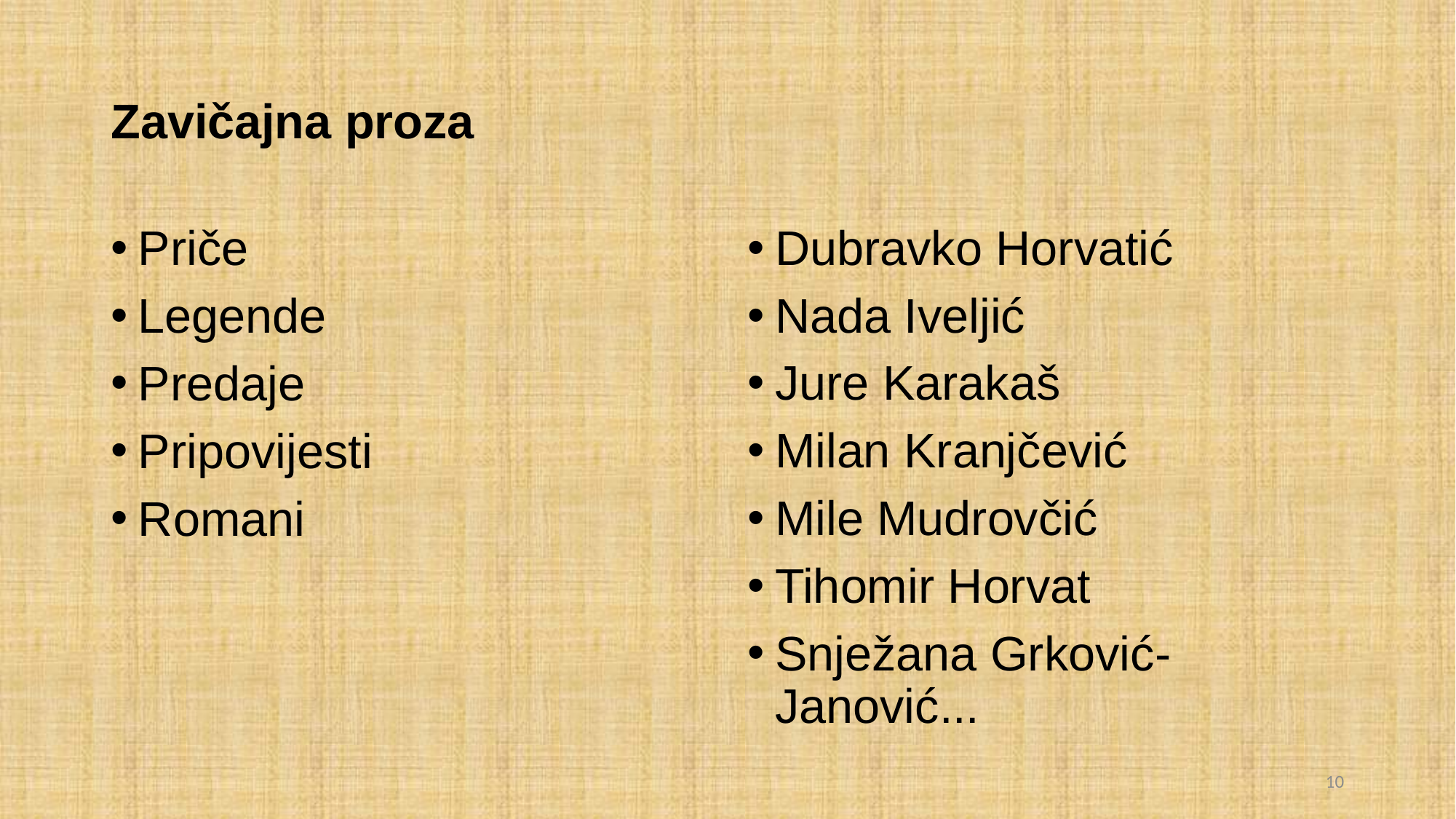

# Zavičajna proza
Priče
Legende
Predaje
Pripovijesti
Romani
Dubravko Horvatić
Nada Iveljić
Jure Karakaš
Milan Kranjčević
Mile Mudrovčić
Tihomir Horvat
Snježana Grković-Janović...
10